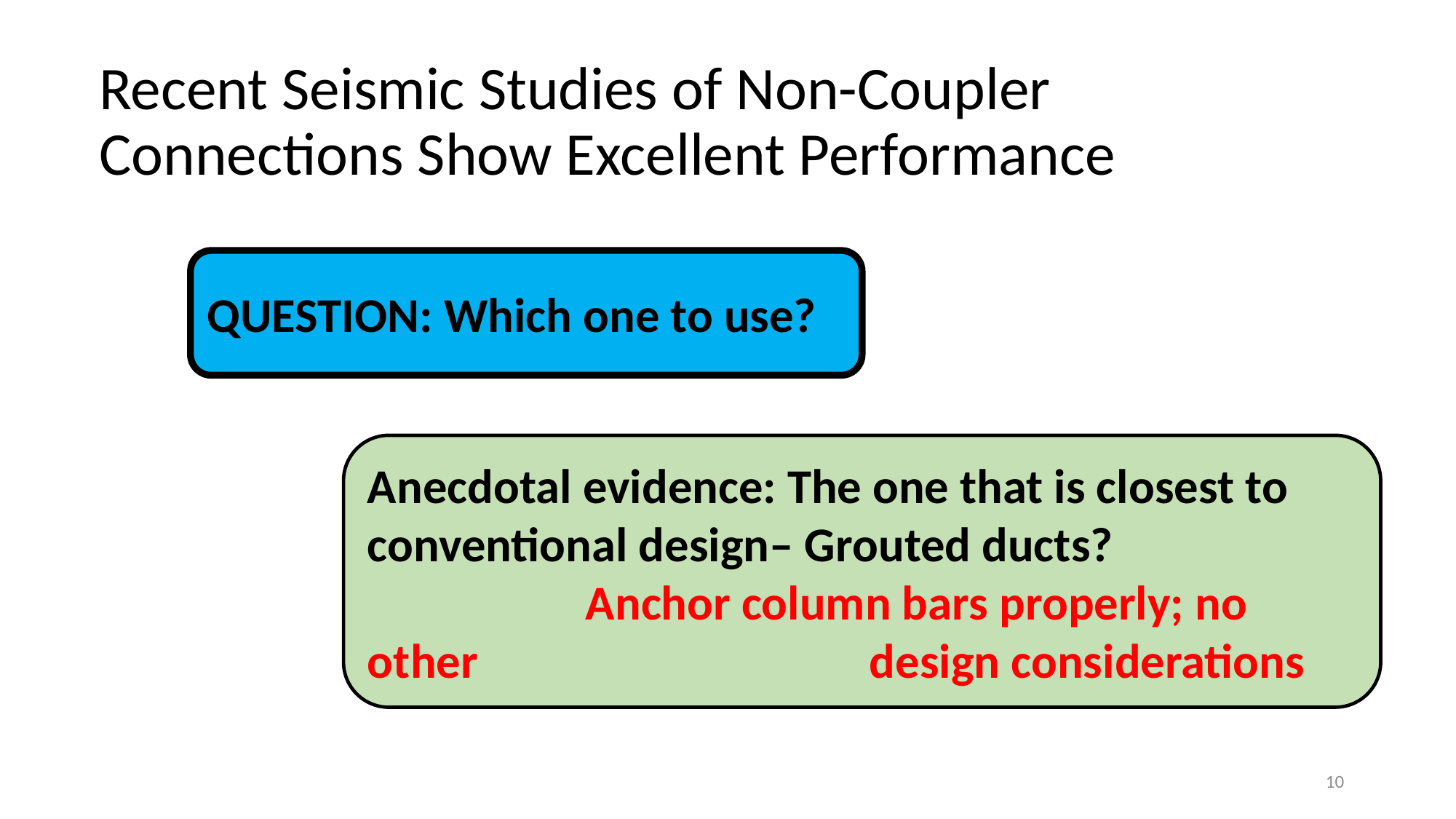

# Recent Seismic Studies of Non-Coupler Connections Show Excellent Performance
QUESTION: Which one to use?
Anecdotal evidence: The one that is closest to conventional design– Grouted ducts?
		Anchor column bars properly; no other 			      design considerations
10